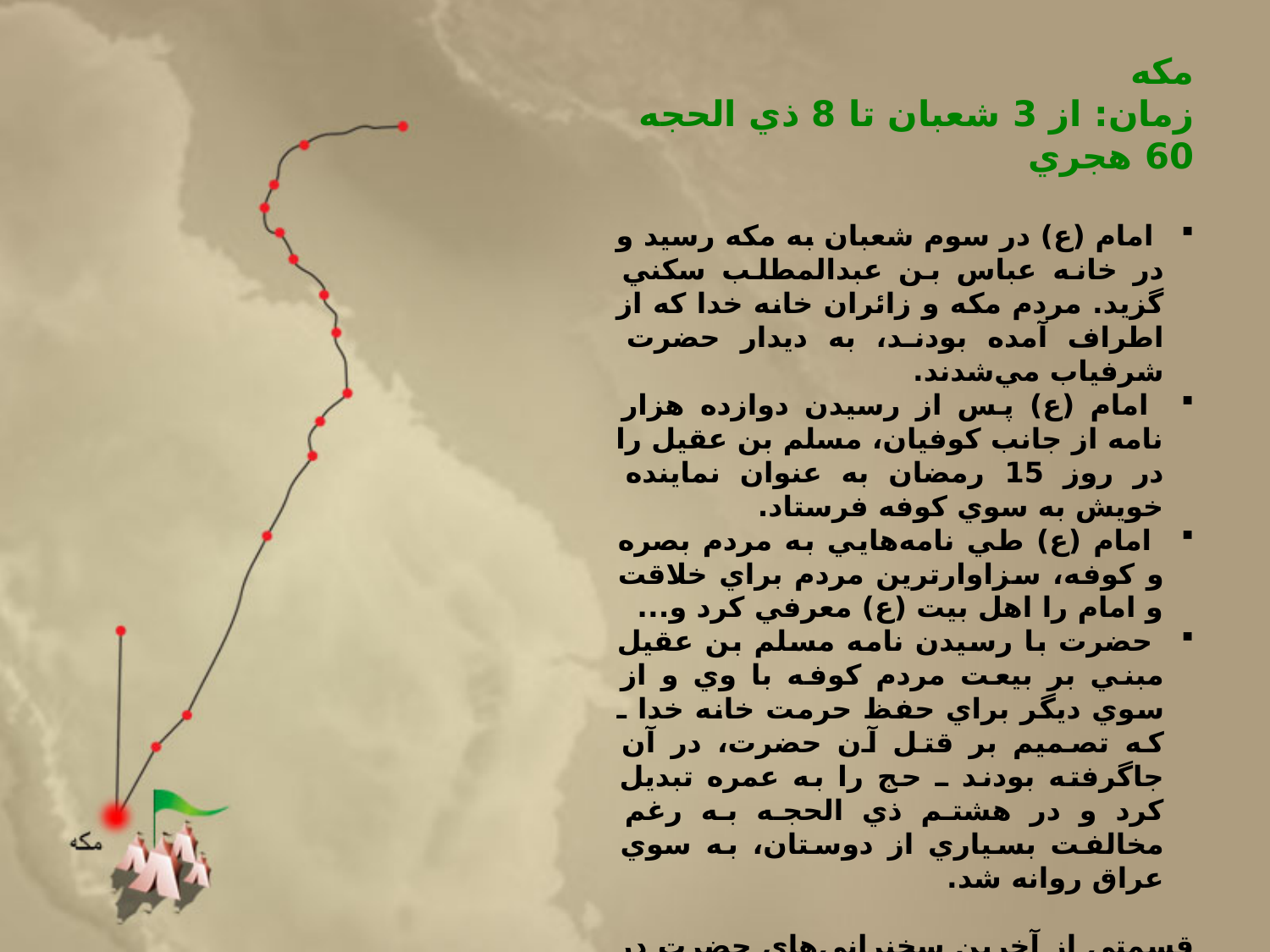

مكه
زمان: از 3 شعبان تا 8 ذي الحجه 60 هجري

 امام (ع) در سوم شعبان به مكه رسيد و در خانه عباس بن عبدالمطلب سكني گزيد. مردم مكه و زائران خانه خدا كه از اطراف آمده بودند، به ديدار حضرت شرفياب مي‌شدند.
 امام (ع) پس از رسيدن دوازده هزار نامه از جانب كوفيان، مسلم بن عقيل را در روز 15 رمضان به عنوان نماينده خويش به سوي كوفه فرستاد.
 امام (ع) طي نامه‌هايي به مردم بصره و كوفه، سزاوارترين مردم براي خلاقت و امام را اهل بيت (ع) معرفي كرد و...
 حضرت با رسيدن نامه مسلم بن عقيل مبني بر بيعت مردم كوفه با وي و از سوي ديگر براي حفظ حرمت خانه خدا ـ كه تصميم بر قتل آن حضرت، در آن جاگرفته بودند ـ حج را به عمره تبديل كرد و در هشتم ذي الحجه به رغم مخالفت بسياري از دوستان، به سوي عراق روانه شد.

قسمتي از آخرين سخنراني‌هاي حضرت در مكه:
ما اهل بيت به رضاي خدا راضي و خشنوديم... هر كس مي‌خواهد در راه ما جانبازي كند و خون خويش را در راه لقاي پروردگار نثار نمايد، آماده حركت با ما باشد.